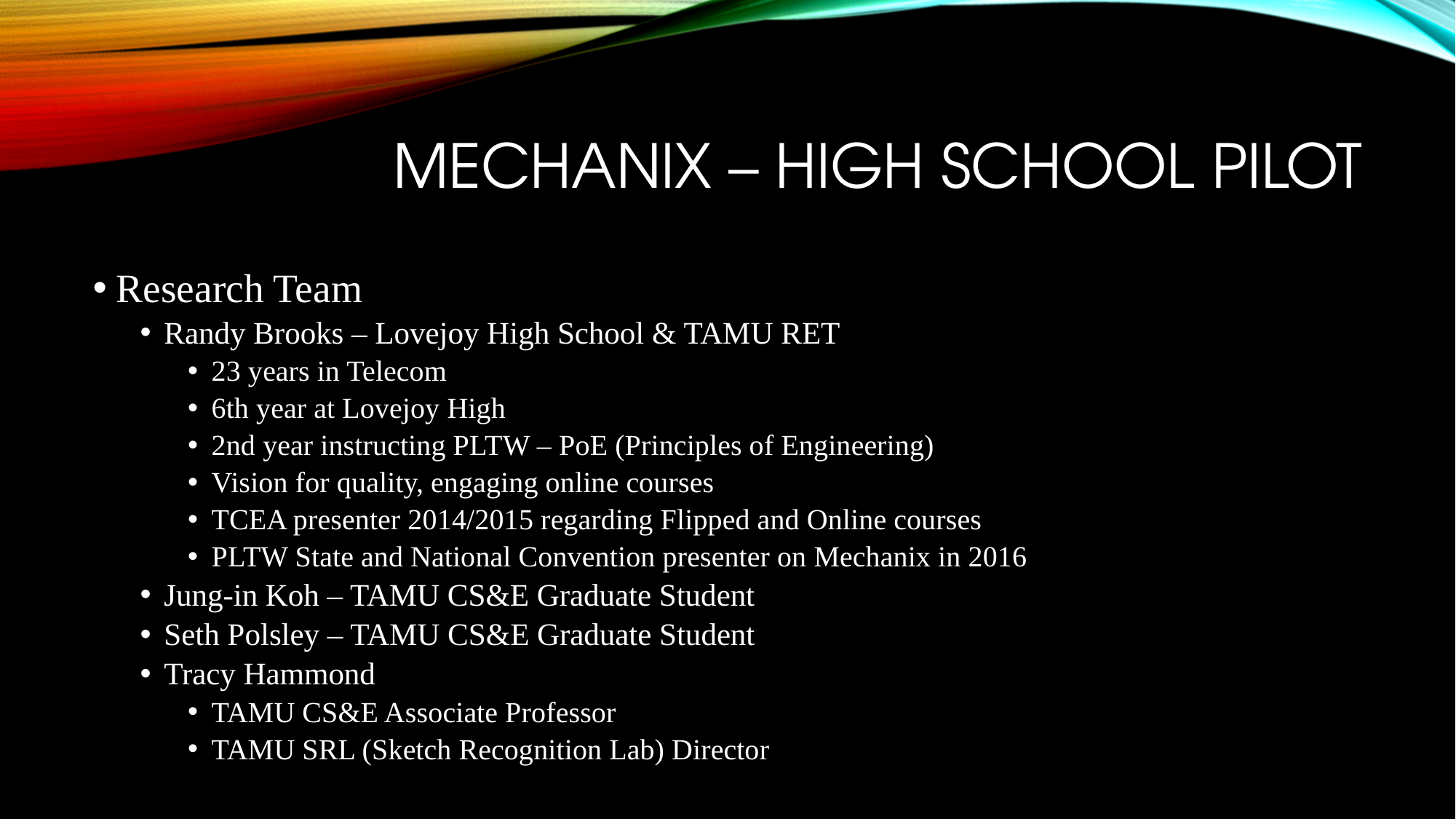

# Mechanix – High School Pilot
Research Team
Randy Brooks – Lovejoy High School & TAMU RET
23 years in Telecom
6th year at Lovejoy High
2nd year instructing PLTW – PoE (Principles of Engineering)
Vision for quality, engaging online courses
TCEA presenter 2014/2015 regarding Flipped and Online courses
PLTW State and National Convention presenter on Mechanix in 2016
Jung-in Koh – TAMU CS&E Graduate Student
Seth Polsley – TAMU CS&E Graduate Student
Tracy Hammond
TAMU CS&E Associate Professor
TAMU SRL (Sketch Recognition Lab) Director